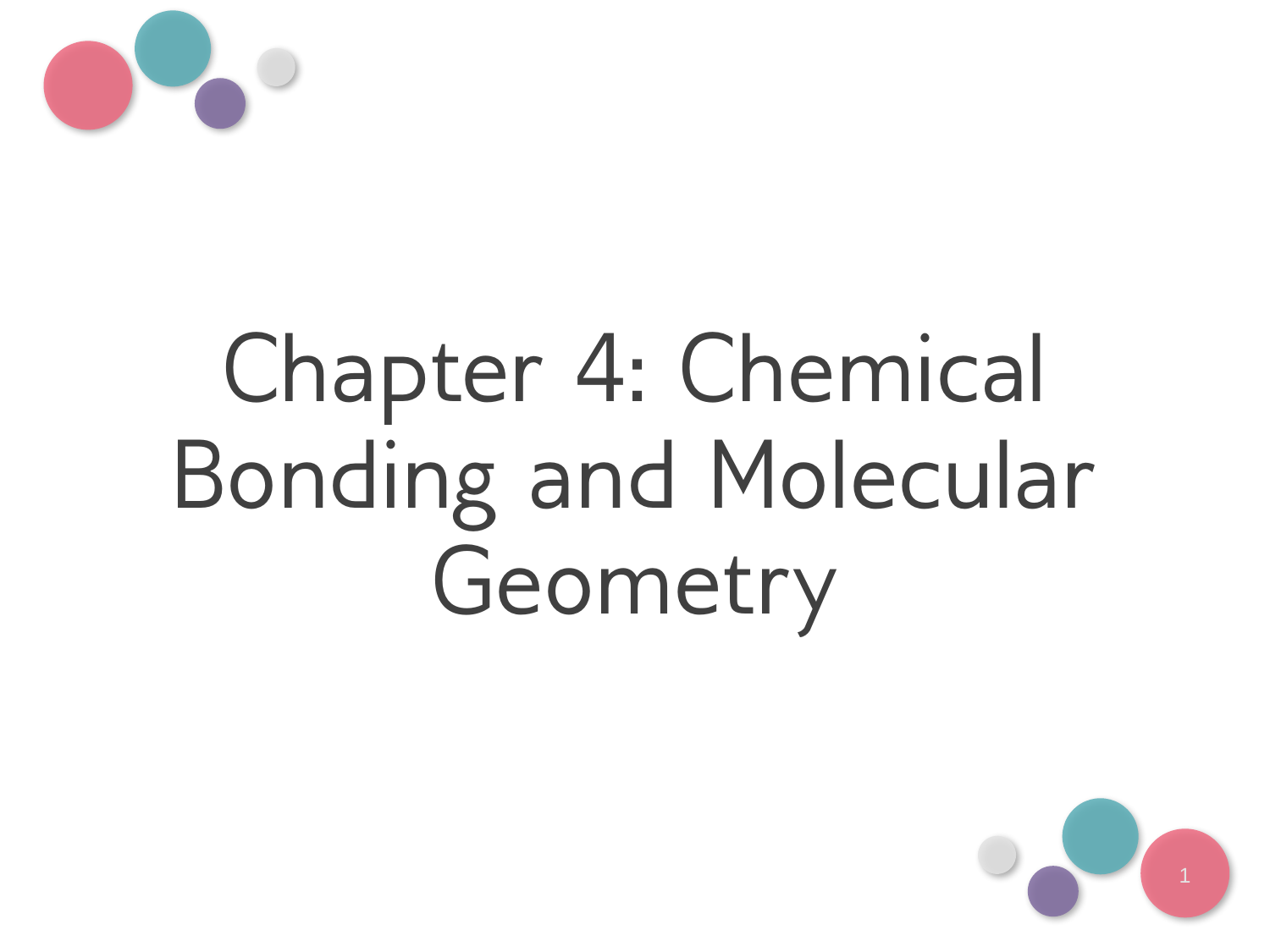

# Chapter 4: Chemical Bonding and Molecular Geometry

1